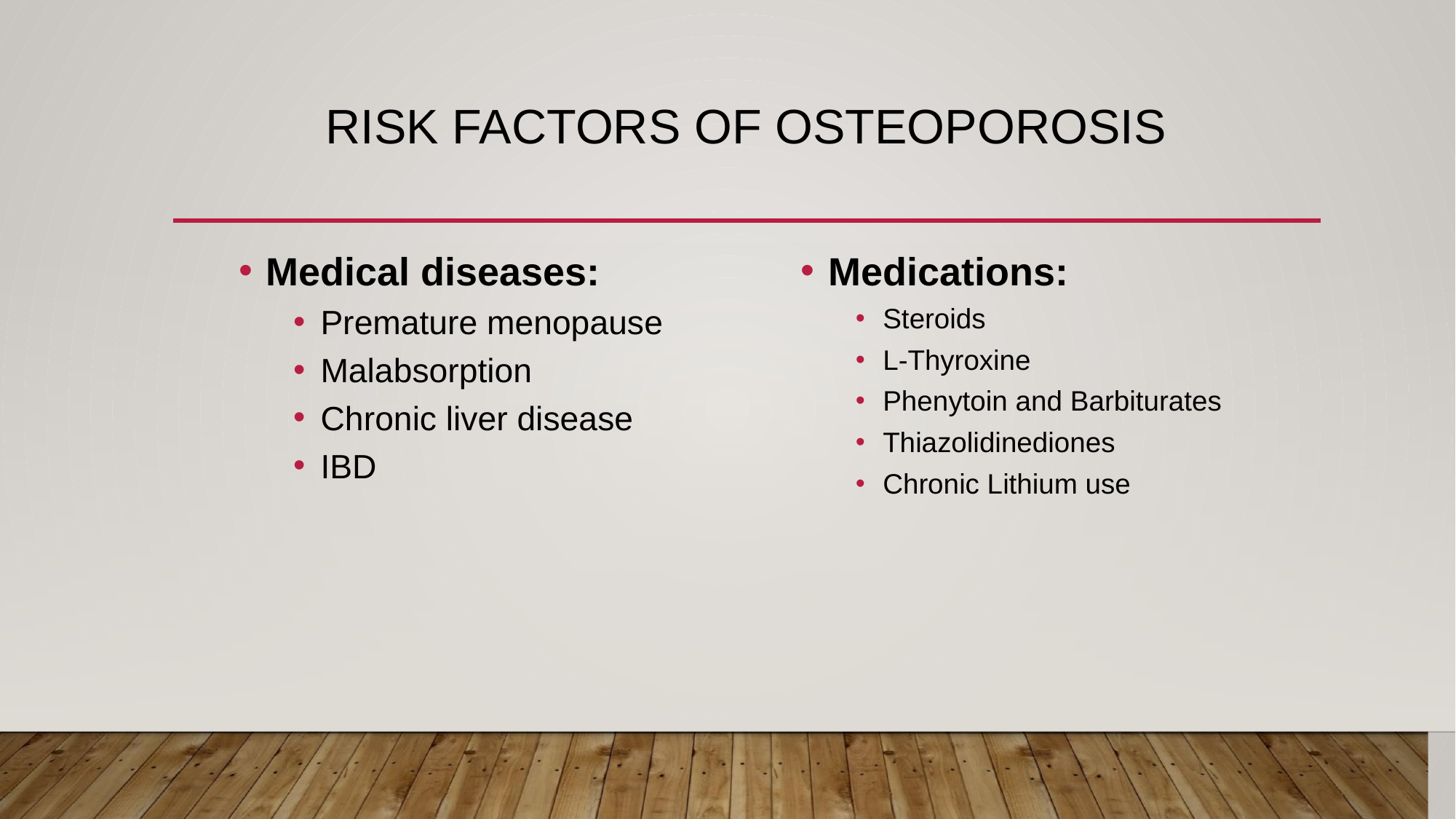

# RISK FACTORS OF OSTEOPOROSIS
Medical diseases:
Premature menopause
Malabsorption
Chronic liver disease
IBD

Medications:
Steroids
L-Thyroxine
Phenytoin and Barbiturates
Thiazolidinediones
Chronic Lithium use